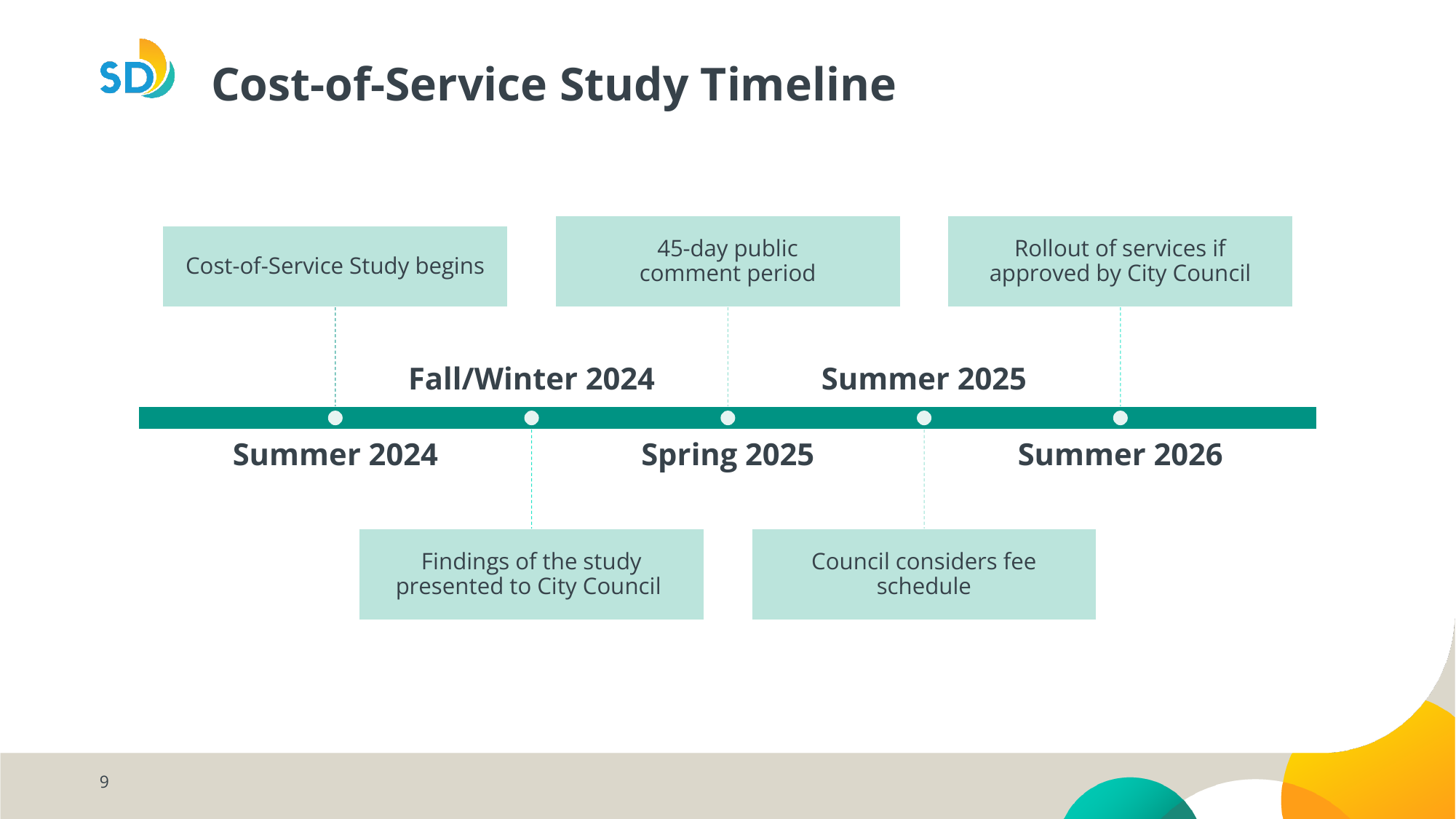

# Cost-of-Service Study Timeline
Summer 2024
Cost-of-Service Study begins
Fall/Winter 2024
Findings of the study presented to City Council
Spring 2025
45-day public comment period
Summer 2025
Council considers fee schedule
Summer 2026
Rollout of services if approved by City Council
9